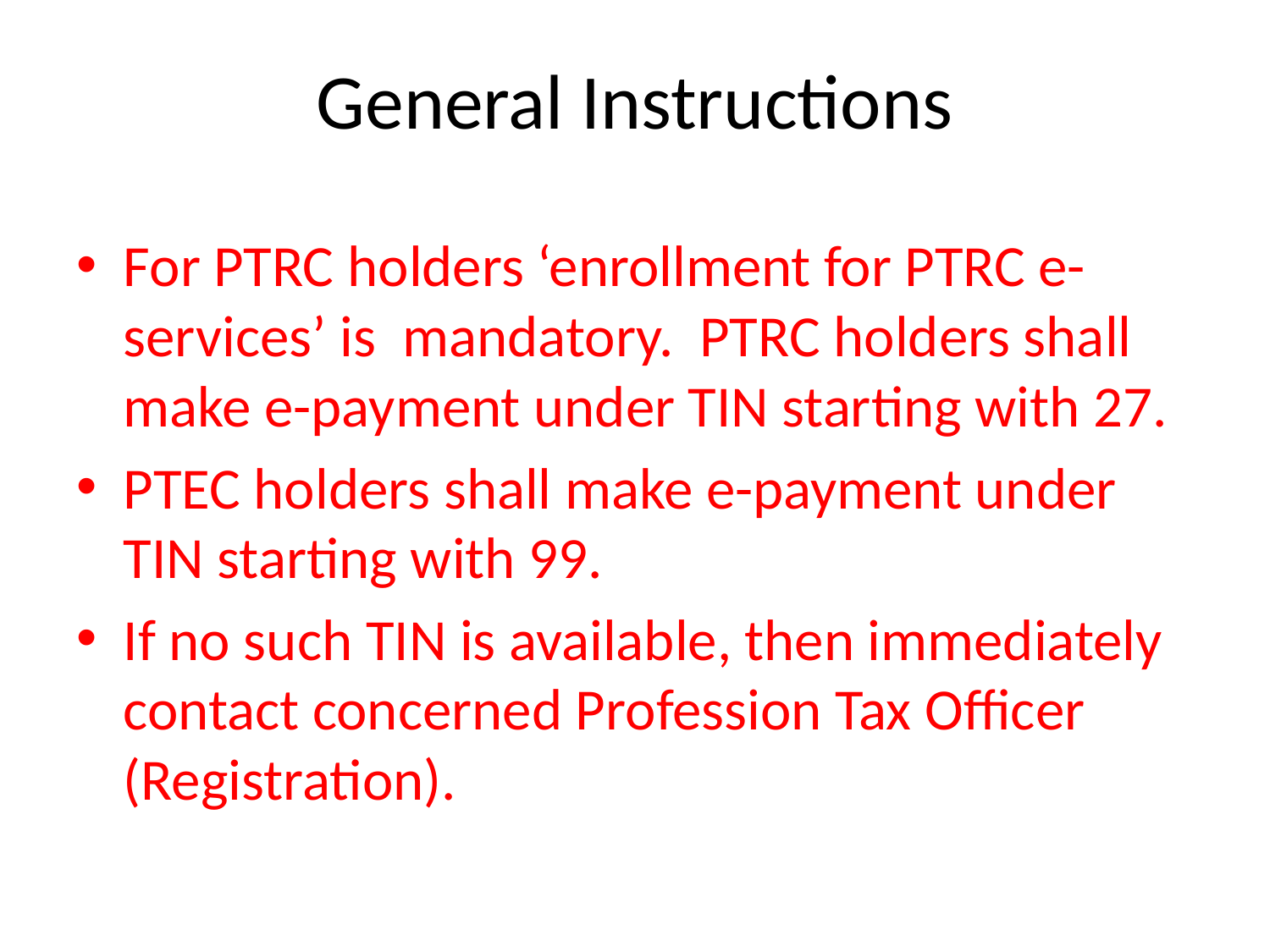

# General Instructions
For PTRC holders ‘enrollment for PTRC e-services’ is  mandatory.  PTRC holders shall make e-payment under TIN starting with 27.
PTEC holders shall make e-payment under TIN starting with 99.
If no such TIN is available, then immediately contact concerned Profession Tax Officer (Registration).